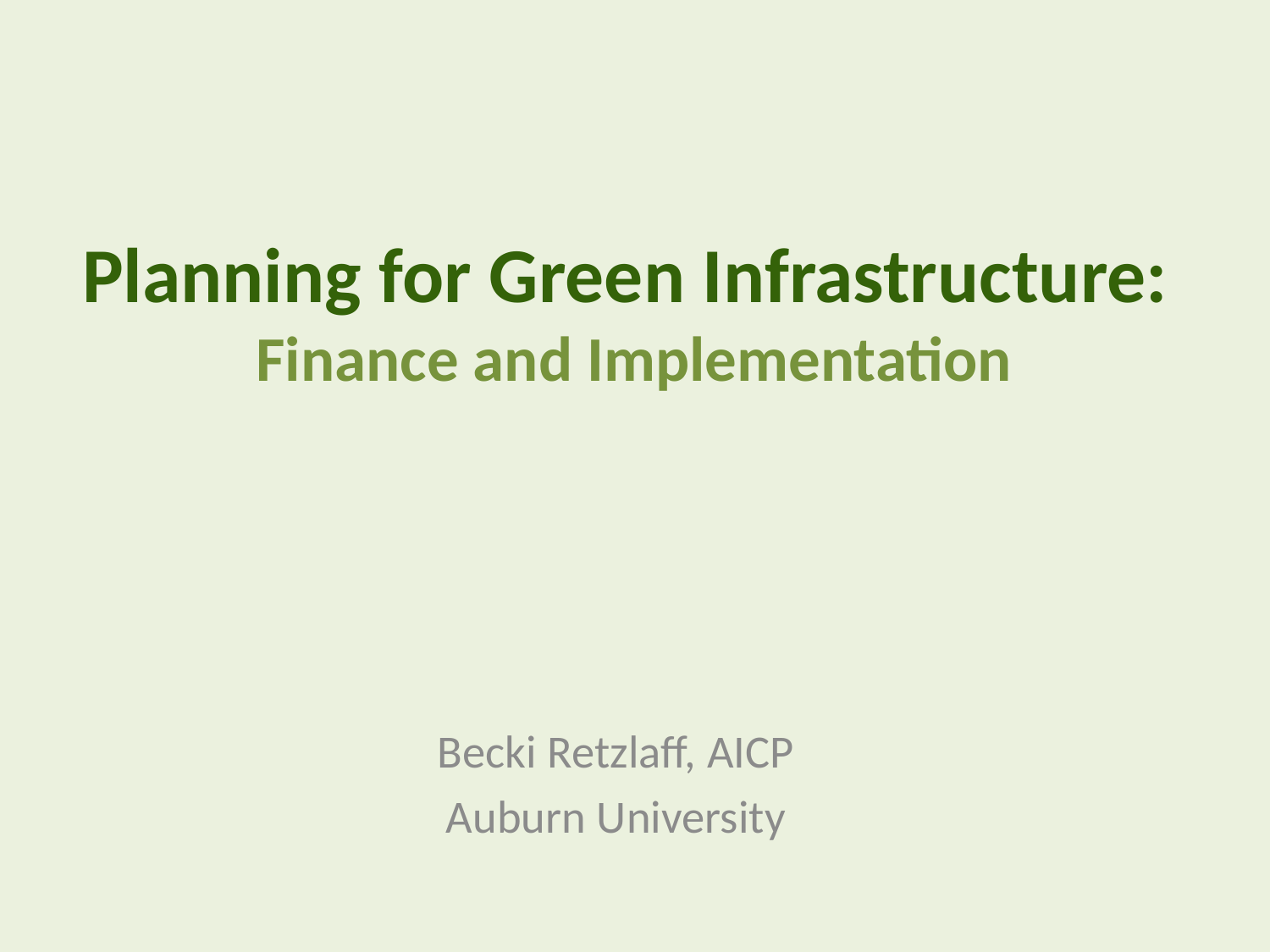

# Planning for Green Infrastructure: Finance and Implementation
Becki Retzlaff, AICP
Auburn University